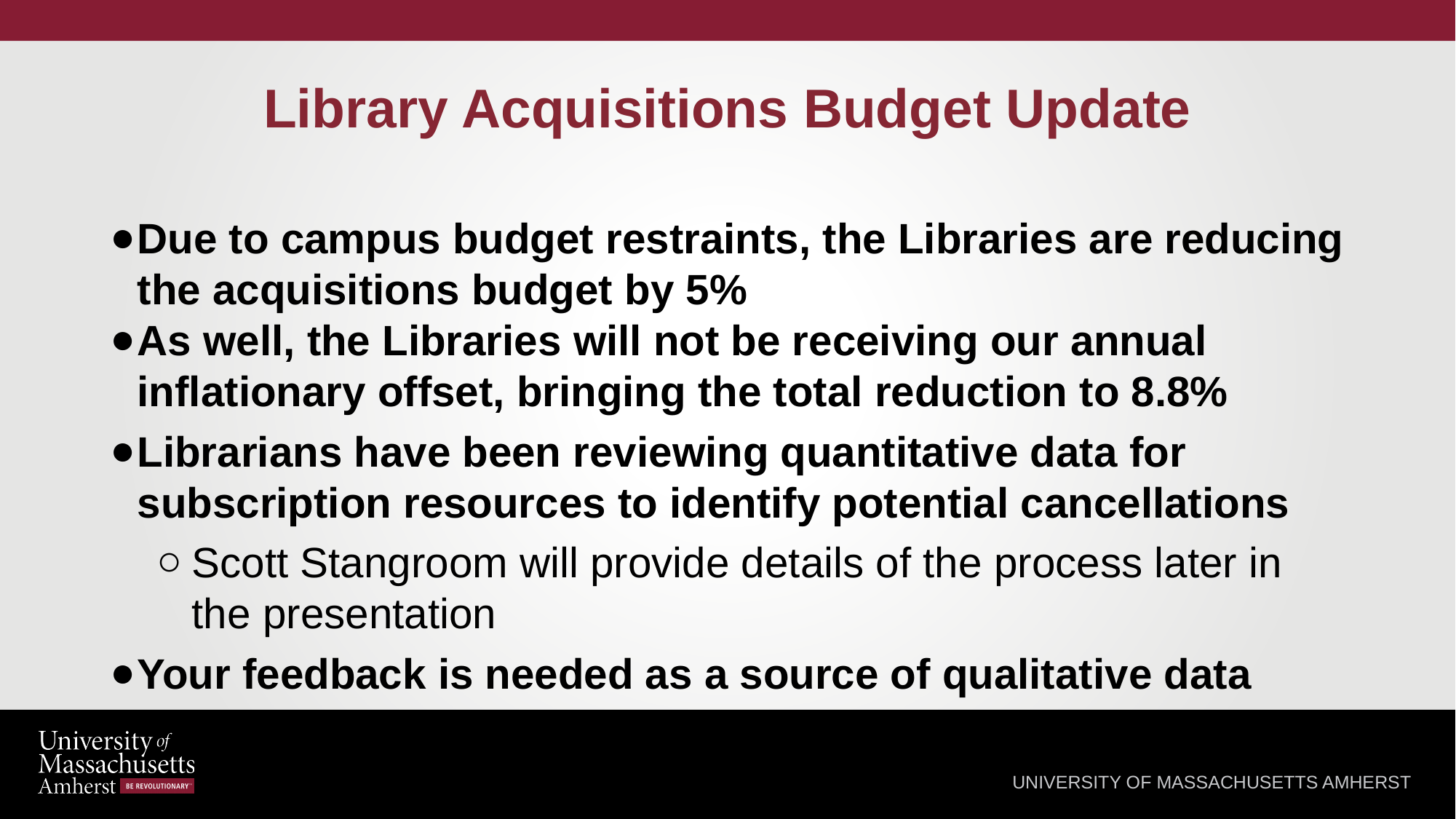

# Library Acquisitions Budget Update
Due to campus budget restraints, the Libraries are reducing the acquisitions budget by 5%
As well, the Libraries will not be receiving our annual inflationary offset, bringing the total reduction to 8.8%
Librarians have been reviewing quantitative data for subscription resources to identify potential cancellations
Scott Stangroom will provide details of the process later in the presentation
Your feedback is needed as a source of qualitative data
UNIVERSITY OF MASSACHUSETTS AMHERST